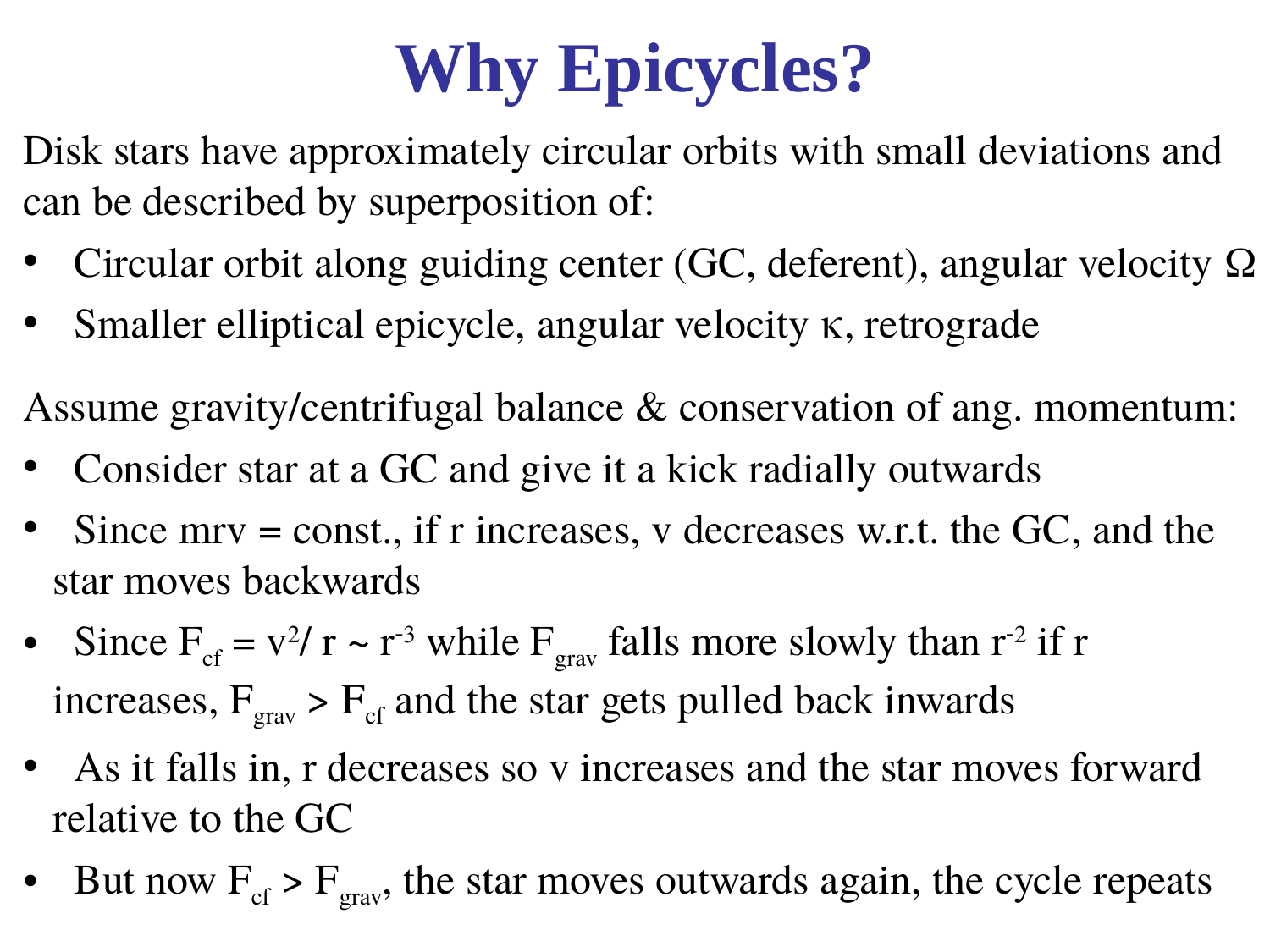

# Why Epicycles?
Disk stars have approximately circular orbits with small deviations and can be described by superposition of:
  Circular orbit along guiding center (GC, deferent), angular velocity Ω
  Smaller elliptical epicycle, angular velocity κ, retrograde
Assume gravity/centrifugal balance & conservation of ang. momentum:
  Consider star at a GC and give it a kick radially outwards
  Since mrv = const., if r increases, v decreases w.r.t. the GC, and the  star moves backwards
  Since Fcf = v2/ r ~ r−3 while Fgrav falls more slowly than r−2 if r increases, Fgrav > Fcf and the star gets pulled back inwards
  As it falls in, r decreases so v increases and the star moves forward relative to the GC
  But now Fcf > Fgrav, the star moves outwards again, the cycle repeats